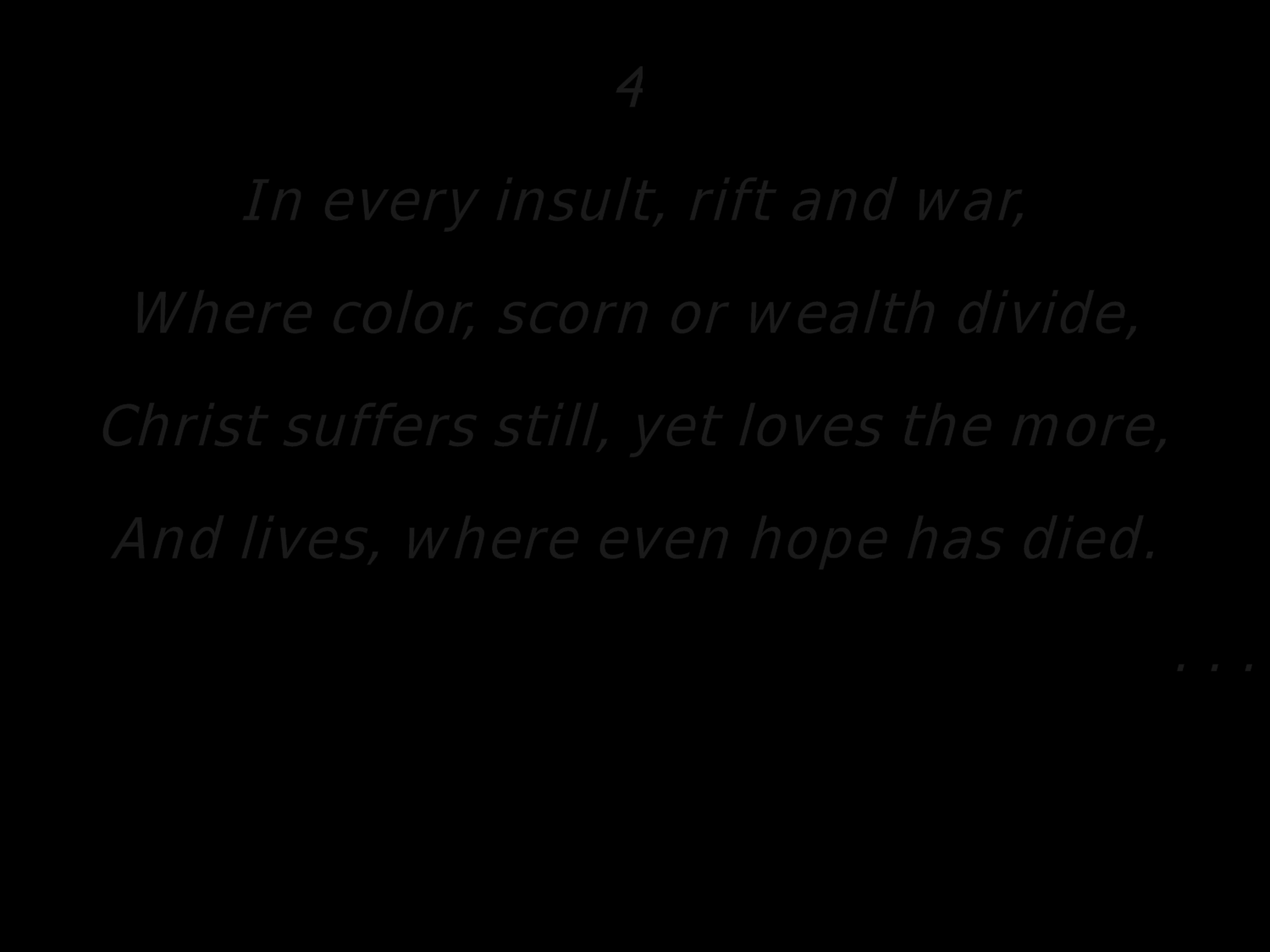

4
In every insult, rift and war,
Where color, scorn or wealth divide,
Christ suffers still, yet loves the more,
And lives, where even hope has died.
. . .